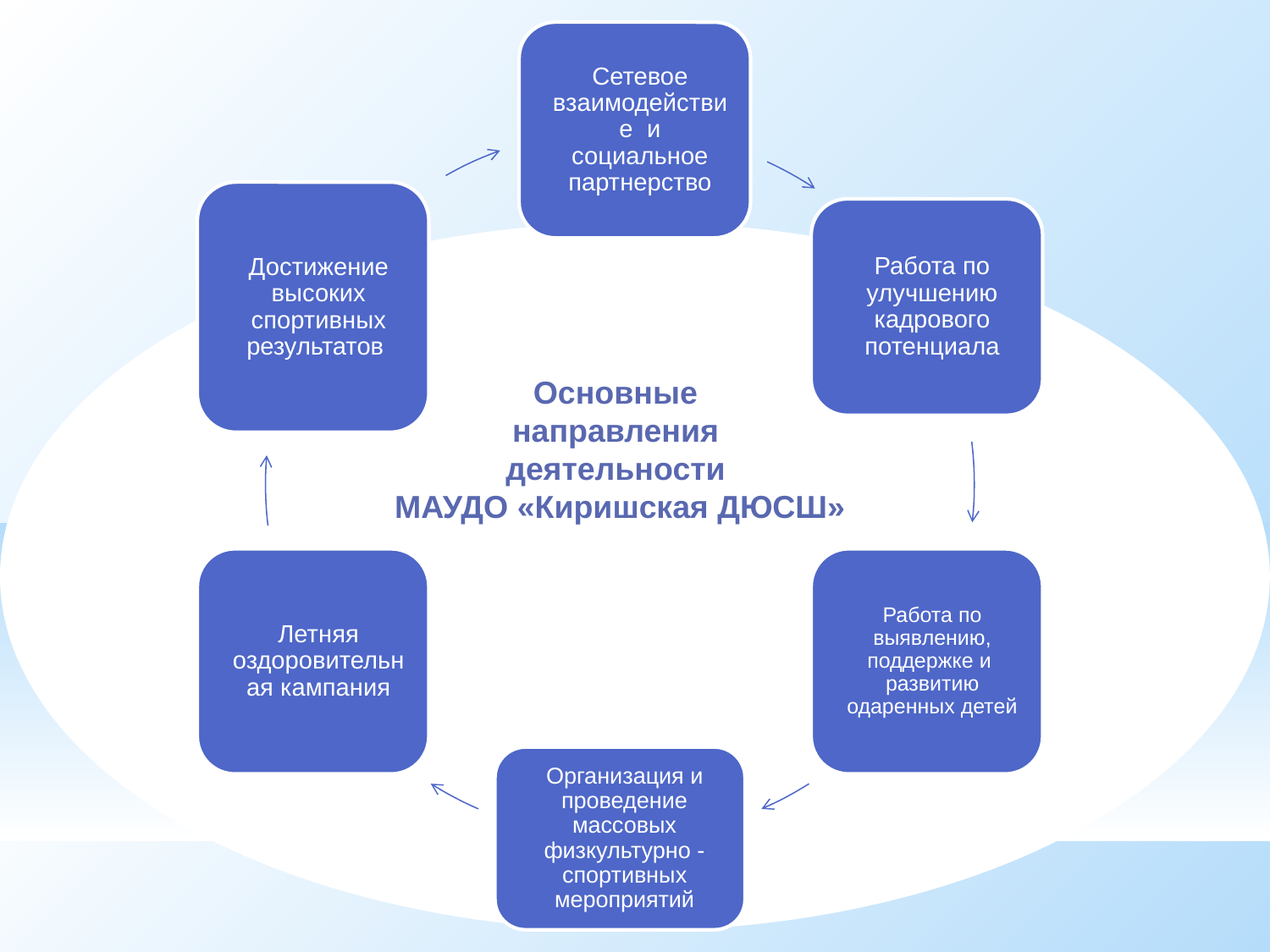

Сетевое взаимодействие  и социальное партнерство
Работа по улучшению кадрового потенциала
Работа по выявлению, поддержке и  развитию одаренных детей
Организация и проведение массовых физкультурно - спортивных мероприятий
Летняя оздоровительная кампания
Достижение высоких спортивных результатов
Основные
направления
деятельности
МАУДО «Киришская ДЮСШ»